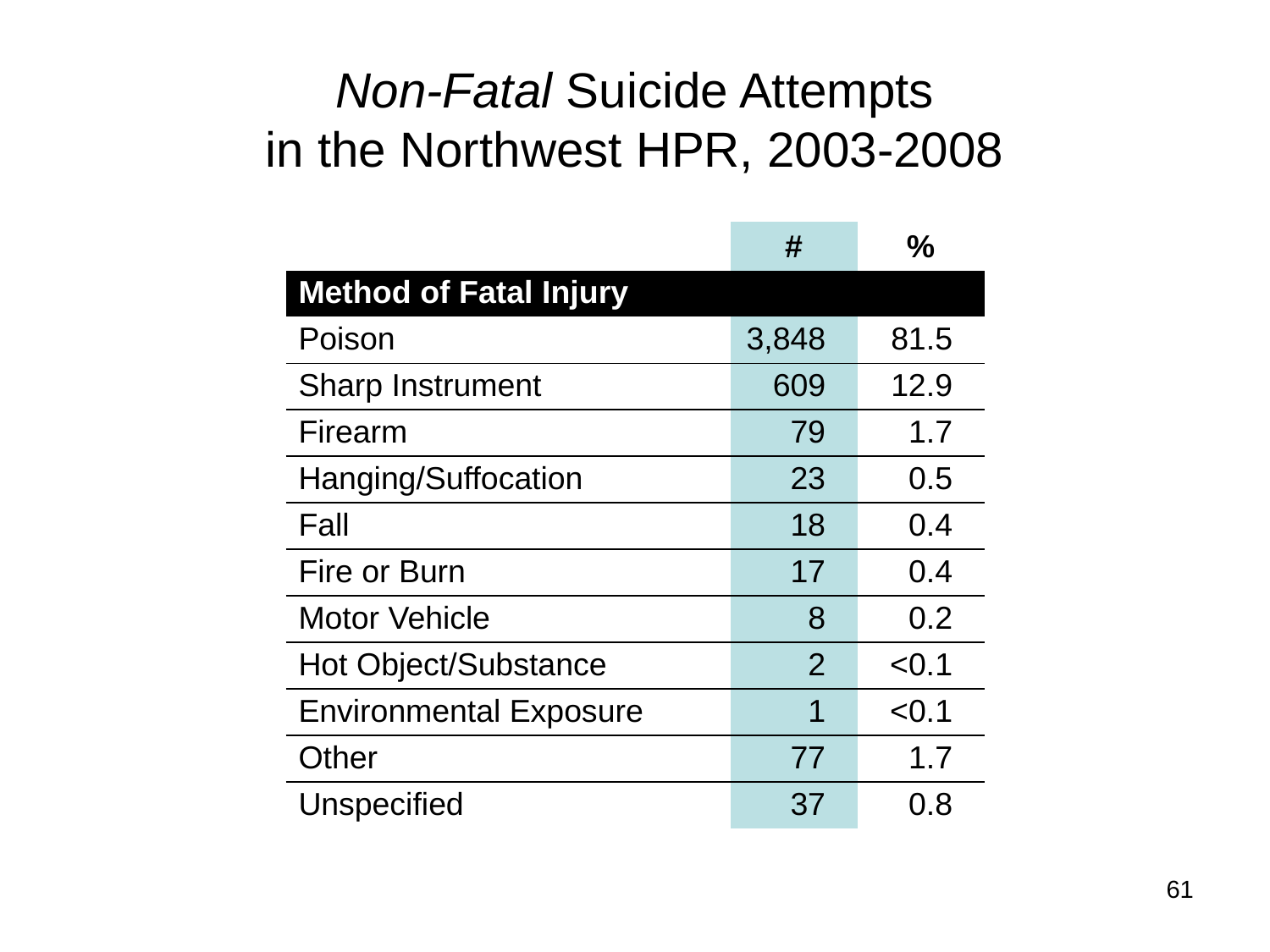

# Non-Fatal Suicide Attempts in the Northwest HPR, 2003-2008
|  | # | % |
| --- | --- | --- |
| Method of Fatal Injury |  |  |
| Poison | 3,848 | 81.5 |
| Sharp Instrument | 609 | 12.9 |
| Firearm | 79 | 1.7 |
| Hanging/Suffocation | 23 | 0.5 |
| Fall | 18 | 0.4 |
| Fire or Burn | 17 | 0.4 |
| Motor Vehicle | 8 | 0.2 |
| Hot Object/Substance | 2 | <0.1 |
| Environmental Exposure | 1 | <0.1 |
| Other | 77 | 1.7 |
| Unspecified | 37 | 0.8 |
61